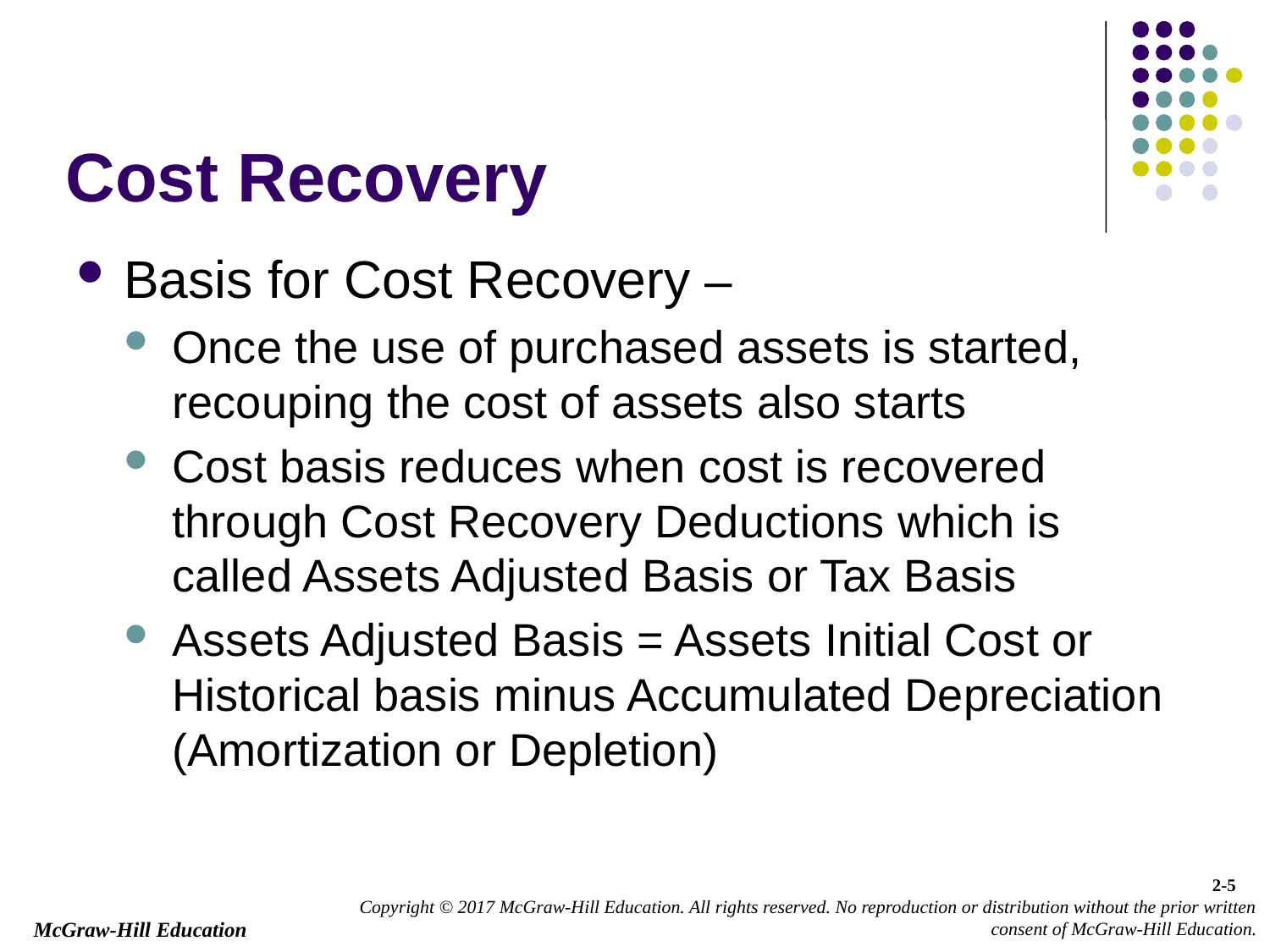

# Cost Recovery
Basis for Cost Recovery –
Once the use of purchased assets is started, recouping the cost of assets also starts
Cost basis reduces when cost is recovered through Cost Recovery Deductions which is called Assets Adjusted Basis or Tax Basis
Assets Adjusted Basis = Assets Initial Cost or Historical basis minus Accumulated Depreciation (Amortization or Depletion)